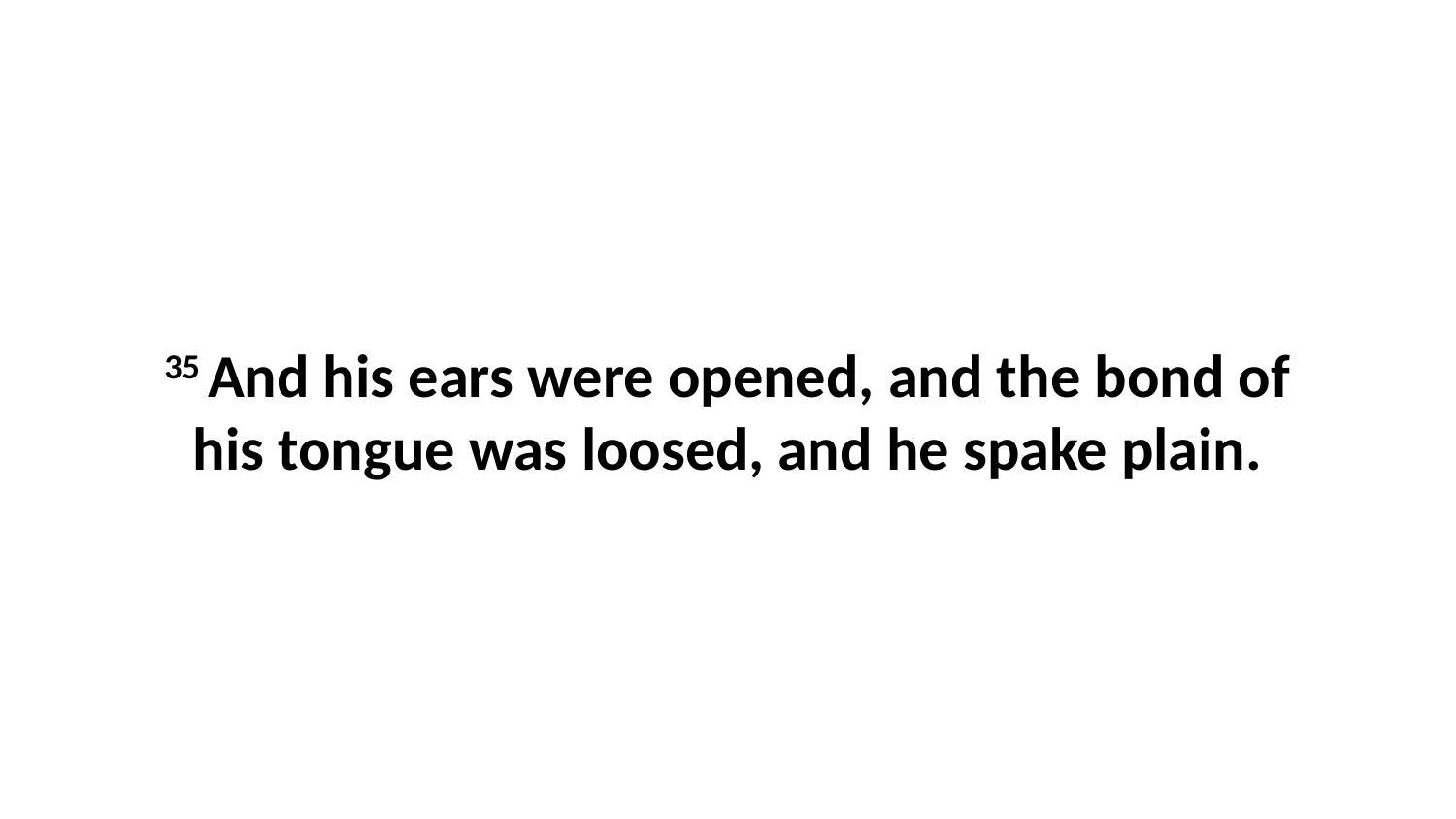

35 And his ears were opened, and the bond of his tongue was loosed, and he spake plain.